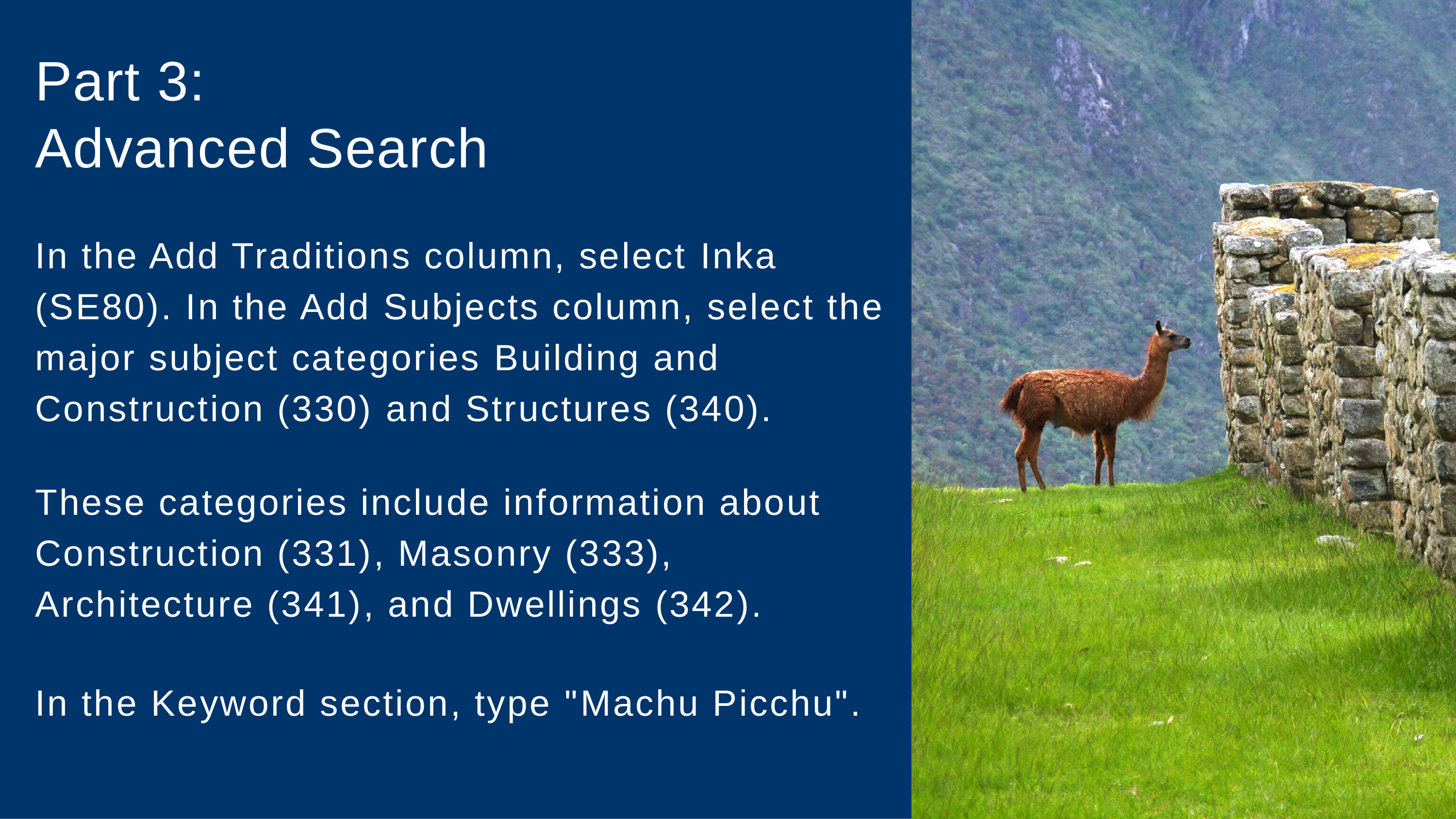

Part 3:
Advanced Search
In the Add Traditions column, select Inka (SE80). In the Add Subjects column, select the major subject categories Building and Construction (330) and Structures (340).
These categories include information about Construction (331), Masonry (333), Architecture (341), and Dwellings (342).
In the Keyword section, type "Machu Picchu".